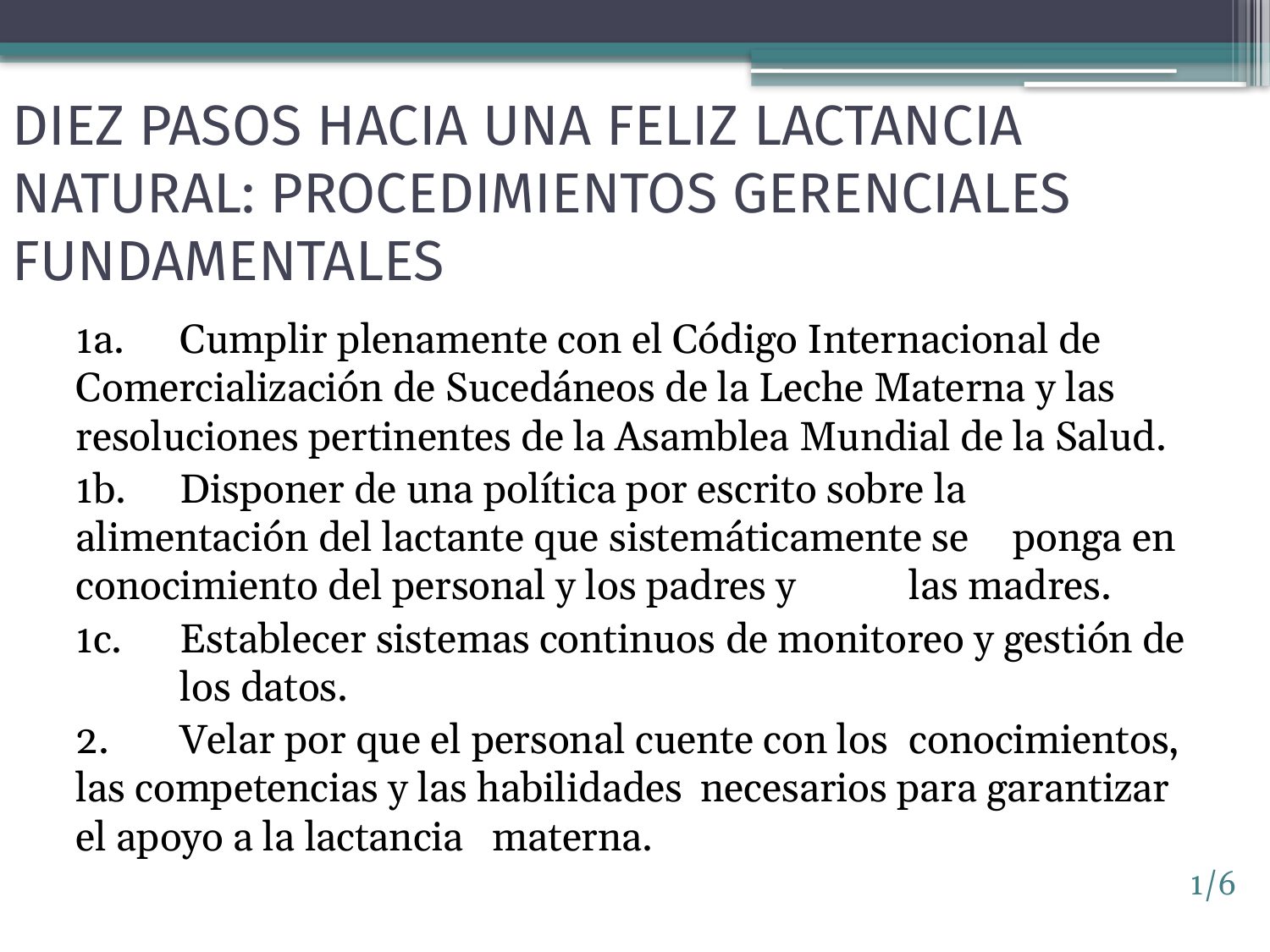

# Diez pasos HACIA UNA FELIZ LACTANCIA NATURAL: Procedimientos GERENCIALES FUNDAMENTALES
1a.	Cumplir plenamente con el Código Internacional de Comercialización de Sucedáneos de la Leche Materna y las resoluciones pertinentes de la Asamblea Mundial de la Salud.
1b.	Disponer de una política por escrito sobre la 	alimentación del lactante que sistemáticamente se 	ponga en conocimiento del personal y los padres y 	las madres.
1c. 	Establecer sistemas continuos de monitoreo y gestión de 	los datos.
2. 	Velar por que el personal cuente con los 	conocimientos, las competencias y las habilidades 	necesarios para garantizar el apoyo a la lactancia 	materna.

1/6